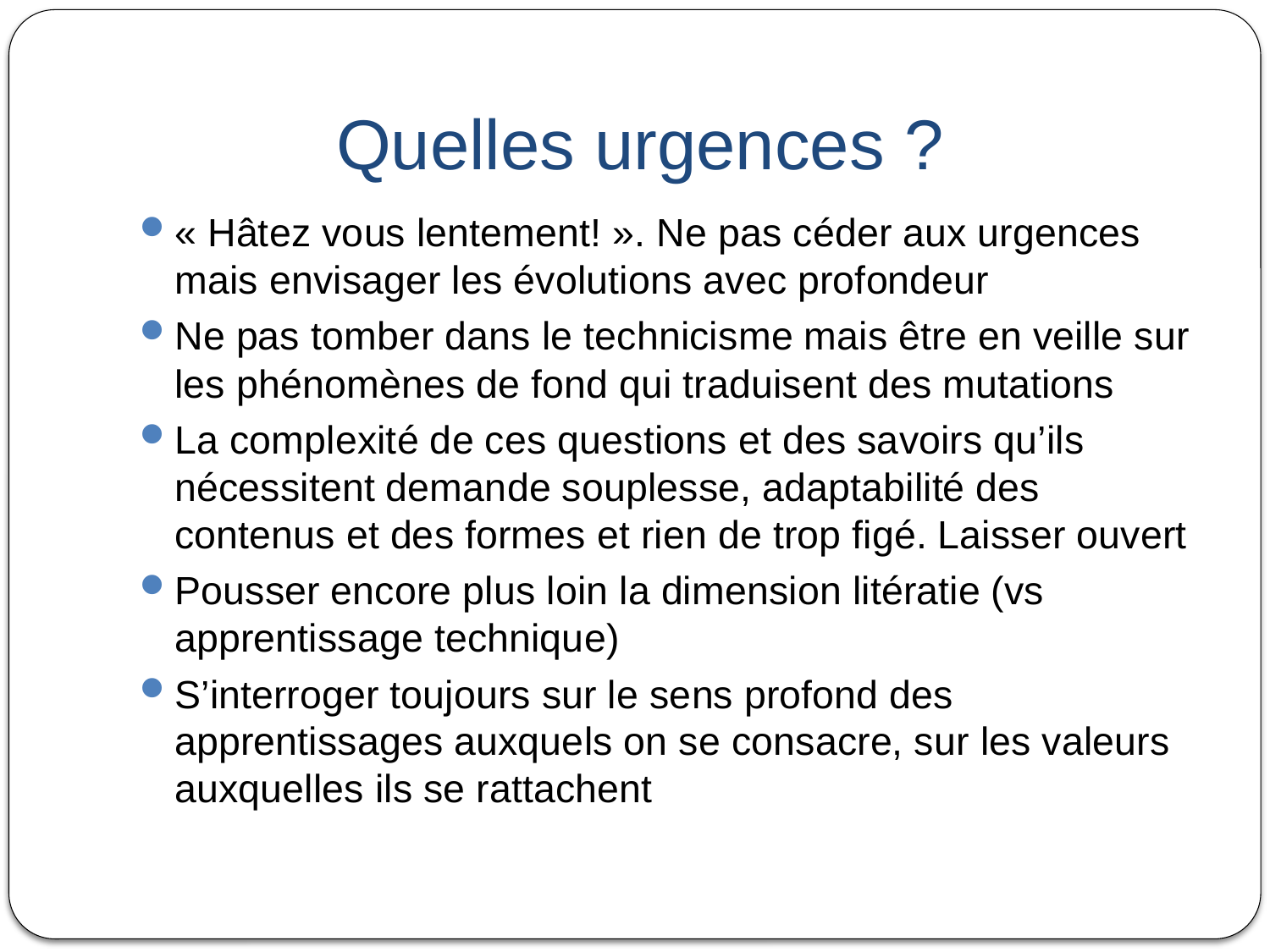

# Quelles urgences ?
« Hâtez vous lentement! ». Ne pas céder aux urgences mais envisager les évolutions avec profondeur
Ne pas tomber dans le technicisme mais être en veille sur les phénomènes de fond qui traduisent des mutations
La complexité de ces questions et des savoirs qu’ils nécessitent demande souplesse, adaptabilité des contenus et des formes et rien de trop figé. Laisser ouvert
Pousser encore plus loin la dimension litératie (vs apprentissage technique)
S’interroger toujours sur le sens profond des apprentissages auxquels on se consacre, sur les valeurs auxquelles ils se rattachent